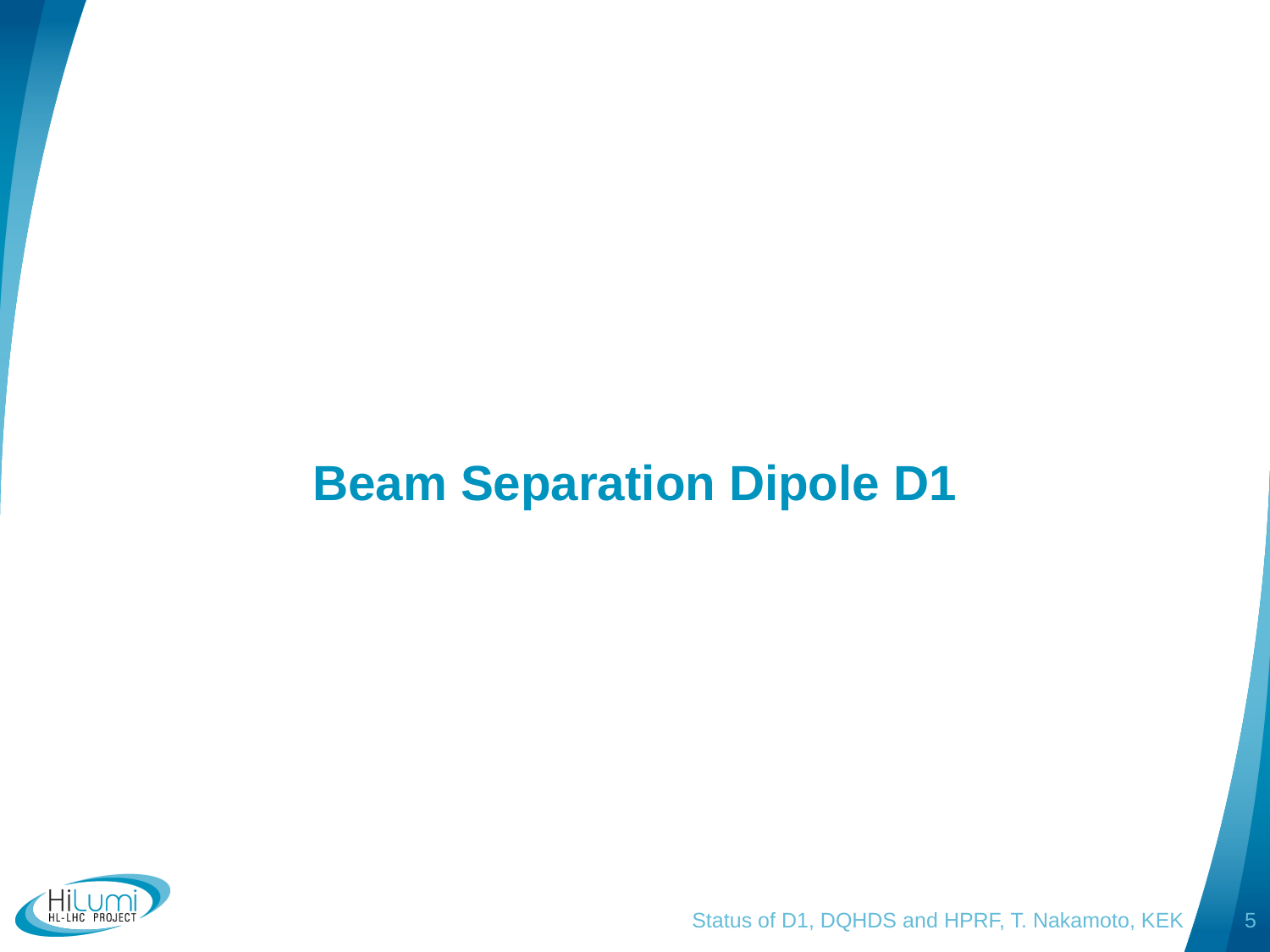

# Beam Separation Dipole D1
Status of D1, DQHDS and HPRF, T. Nakamoto, KEK
5